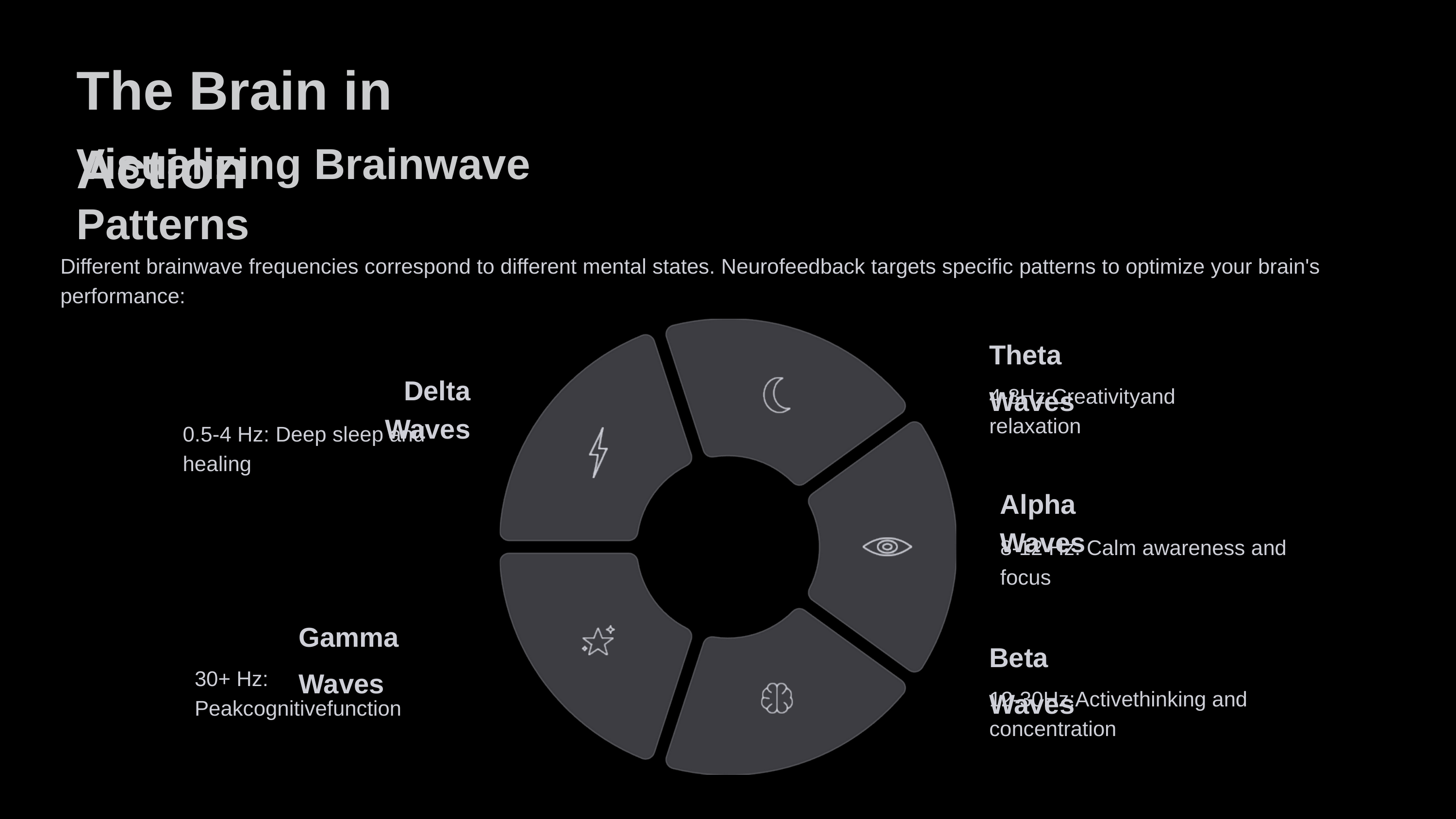

The Brain in Action

Visualizing Brainwave Patterns
Different brainwave frequencies correspond to different mental states. Neurofeedback targets specific patterns to optimize your brain's performance:

Theta Waves
Delta Waves

4-8Hz:Creativityand relaxation
0.5-4 Hz: Deep sleep and healing

Alpha Waves
8-12 Hz: Calm awareness and focus

Gamma Waves

Beta Waves

30+ Hz: Peakcognitivefunction

12-30Hz:Activethinking and concentration